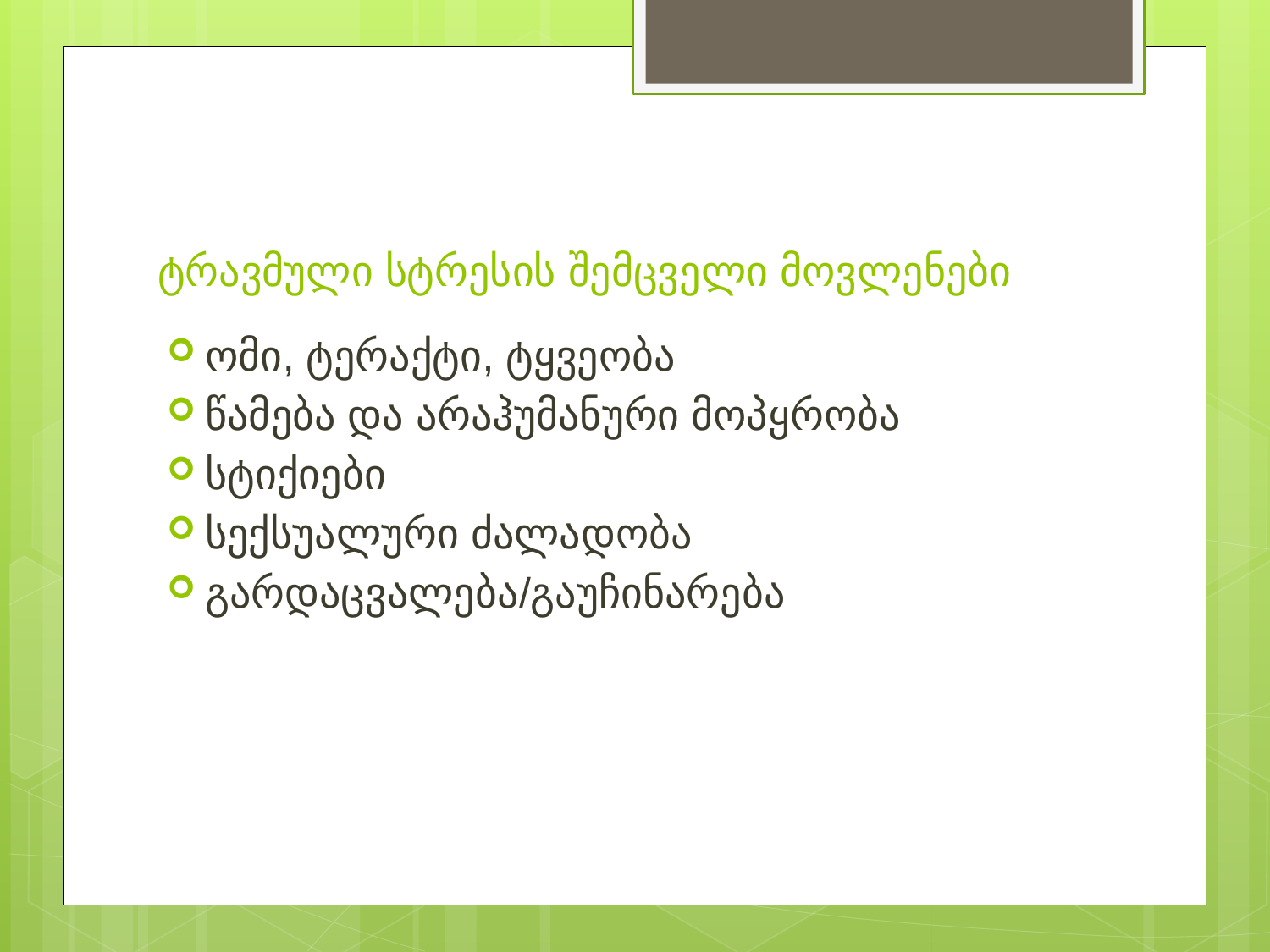

# ტრავმული სტრესის შემცველი მოვლენები
ომი, ტერაქტი, ტყვეობა
წამება და არაჰუმანური მოპყრობა
სტიქიები
სექსუალური ძალადობა
გარდაცვალება/გაუჩინარება